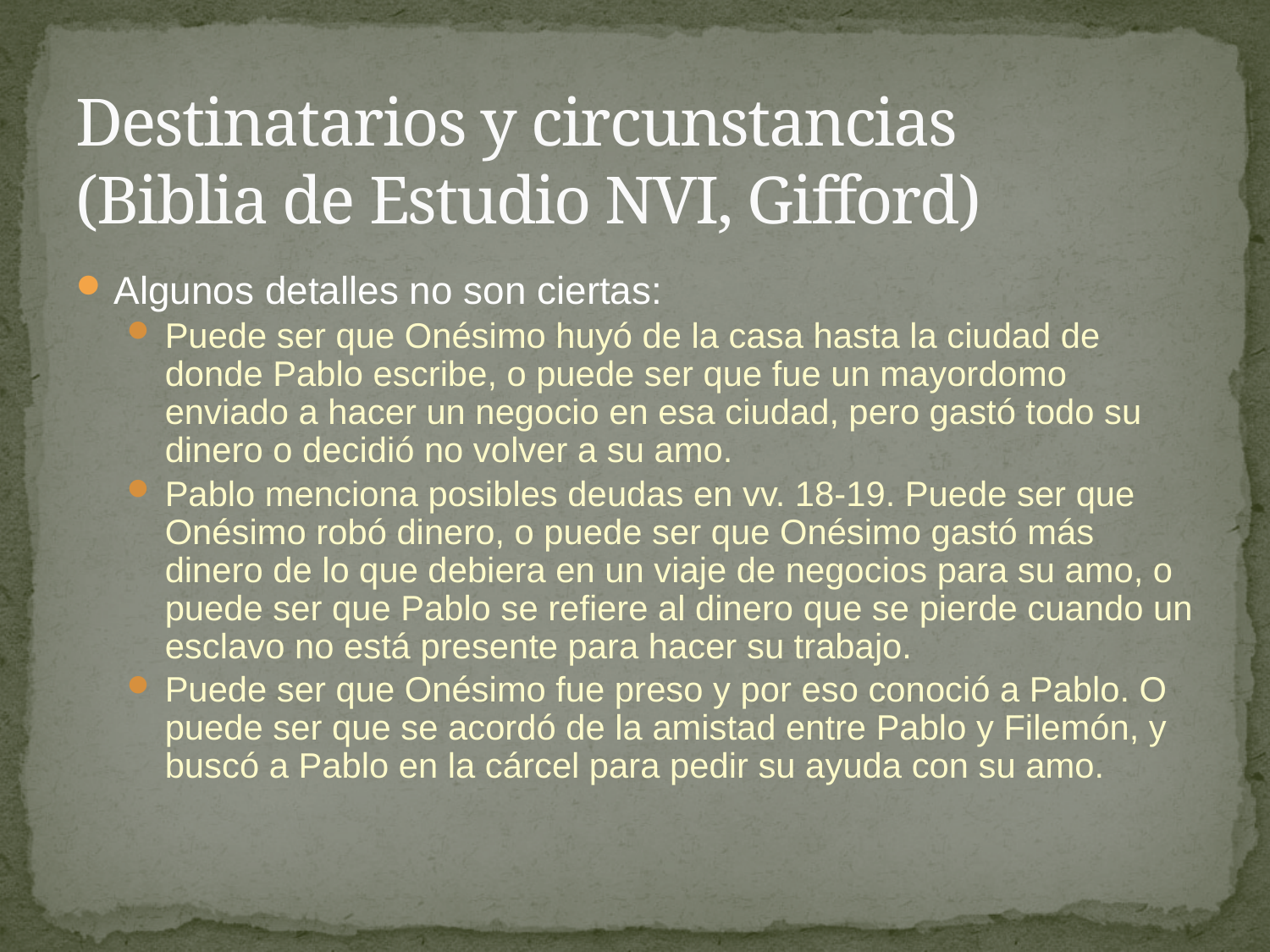

# Destinatarios y circunstancias (Biblia de Estudio NVI, Gifford)
Algunos detalles no son ciertas:
Puede ser que Onésimo huyó de la casa hasta la ciudad de donde Pablo escribe, o puede ser que fue un mayordomo enviado a hacer un negocio en esa ciudad, pero gastó todo su dinero o decidió no volver a su amo.
Pablo menciona posibles deudas en vv. 18-19. Puede ser que Onésimo robó dinero, o puede ser que Onésimo gastó más dinero de lo que debiera en un viaje de negocios para su amo, o puede ser que Pablo se refiere al dinero que se pierde cuando un esclavo no está presente para hacer su trabajo.
Puede ser que Onésimo fue preso y por eso conoció a Pablo. O puede ser que se acordó de la amistad entre Pablo y Filemón, y buscó a Pablo en la cárcel para pedir su ayuda con su amo.